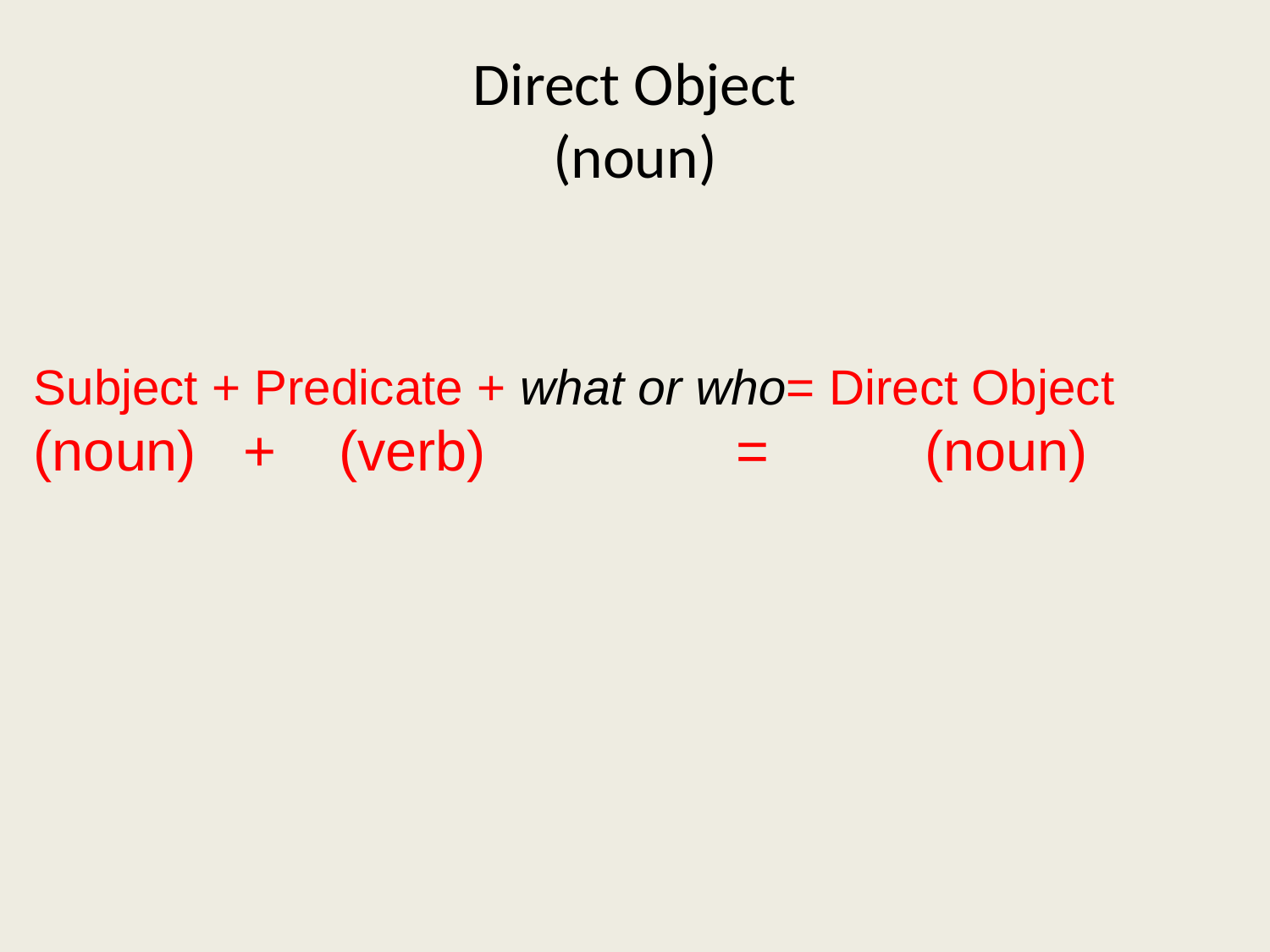

# Direct Object (noun)
Subject + Predicate + what or who= Direct Object
(noun)   +    (verb)                =          (noun)